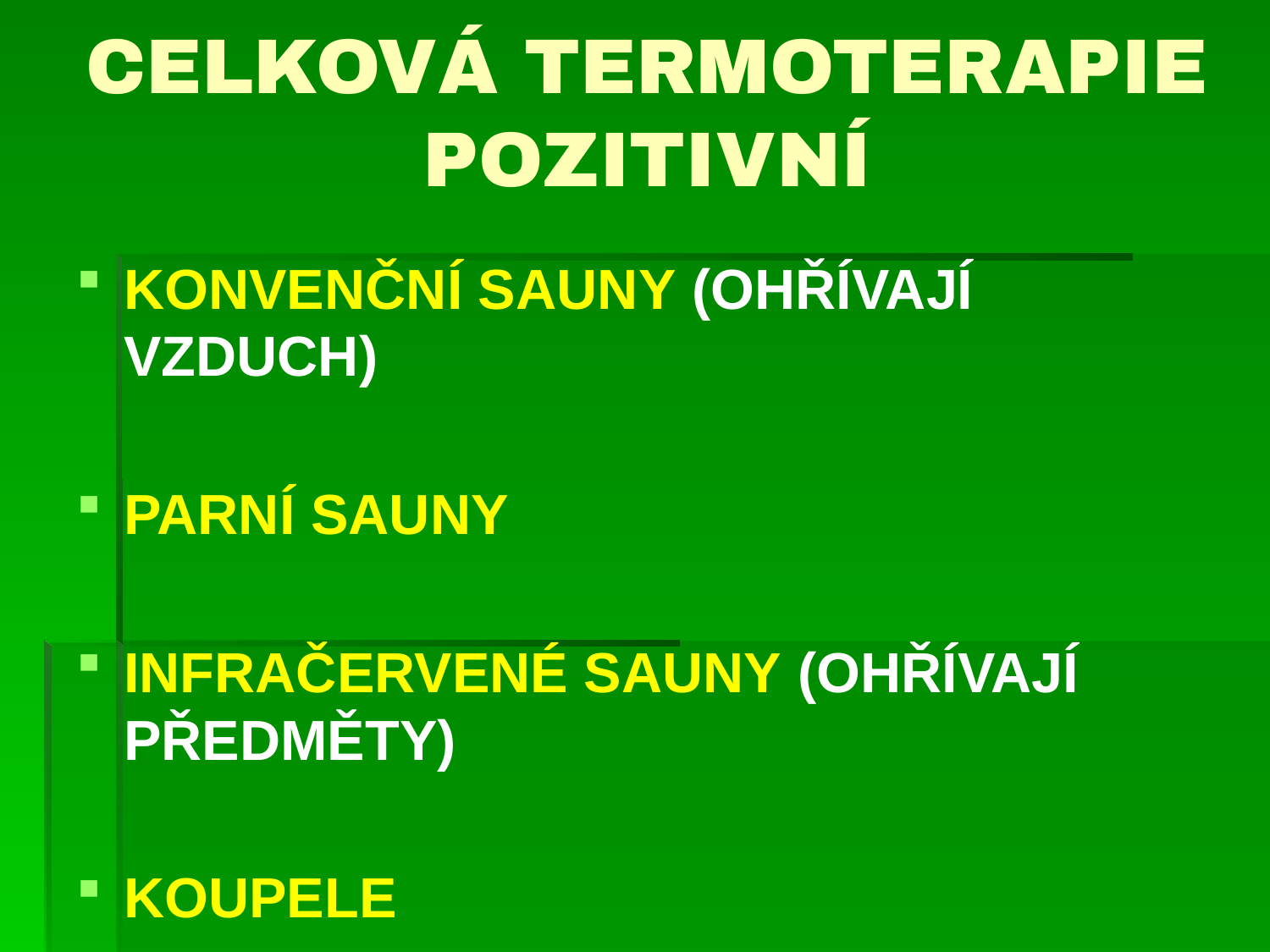

# CELKOVÁ TERMOTERAPIE POZITIVNÍ
KONVENČNÍ SAUNY (OHŘÍVAJÍ VZDUCH)

PARNÍ SAUNY

INFRAČERVENÉ SAUNY (OHŘÍVAJÍ PŘEDMĚTY)

KOUPELE